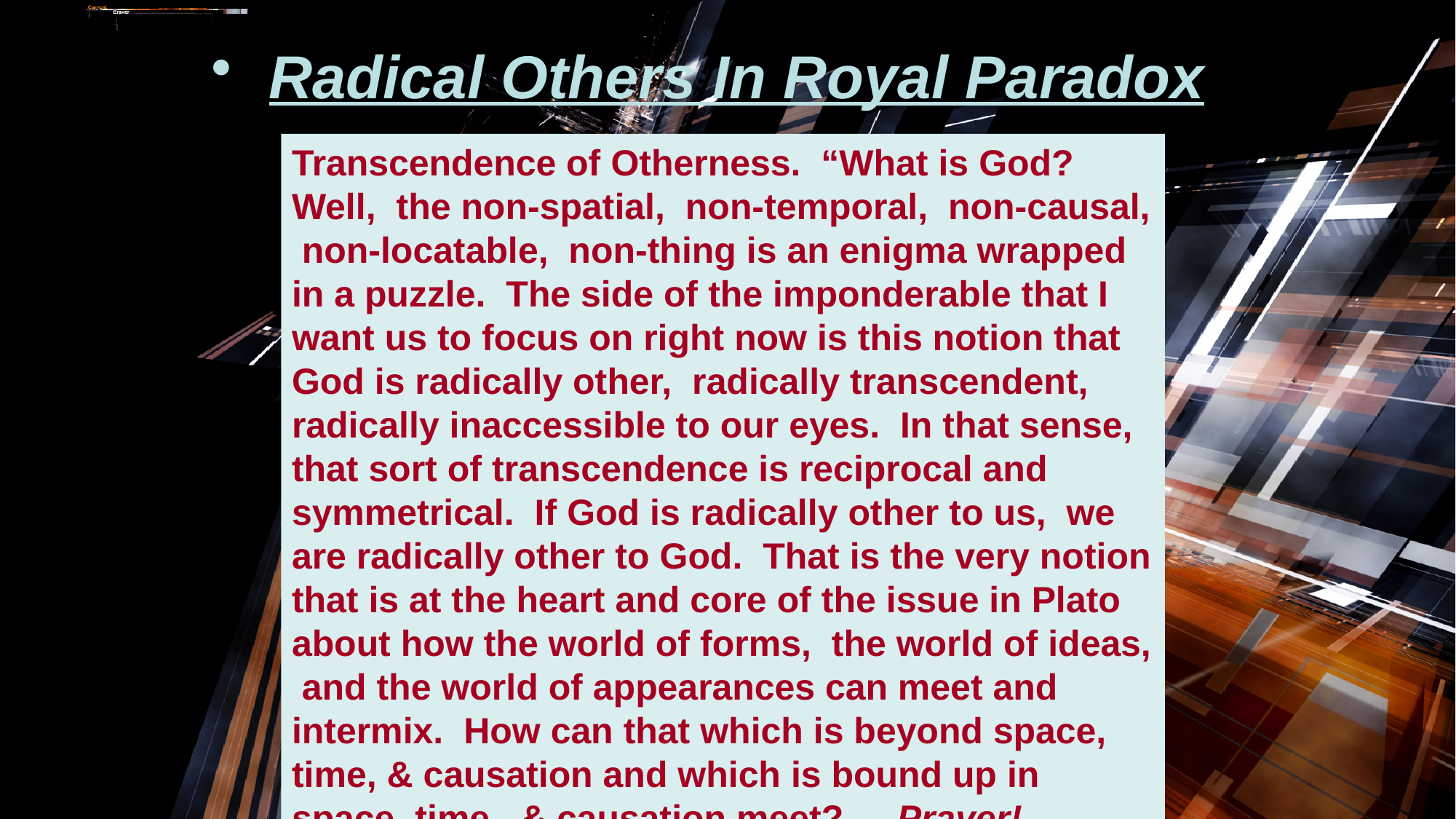

# Radical Others In Royal Paradox

Transcendence of Otherness.  “What is God?  Well,  the non-spatial,  non-temporal,  non-causal,  non-locatable,  non-thing is an enigma wrapped in a puzzle.  The side of the imponderable that I want us to focus on right now is this notion that God is radically other,  radically transcendent,  radically inaccessible to our eyes.  In that sense,  that sort of transcendence is reciprocal and symmetrical.  If God is radically other to us,  we are radically other to God.  That is the very notion that is at the heart and core of the issue in Plato about how the world of forms,  the world of ideas,  and the world of appearances can meet and intermix.  How can that which is beyond space, time, & causation and which is bound up in space, time,  & causation meet?   - Prayer!      -  James Hall,  Philosophy of Religion